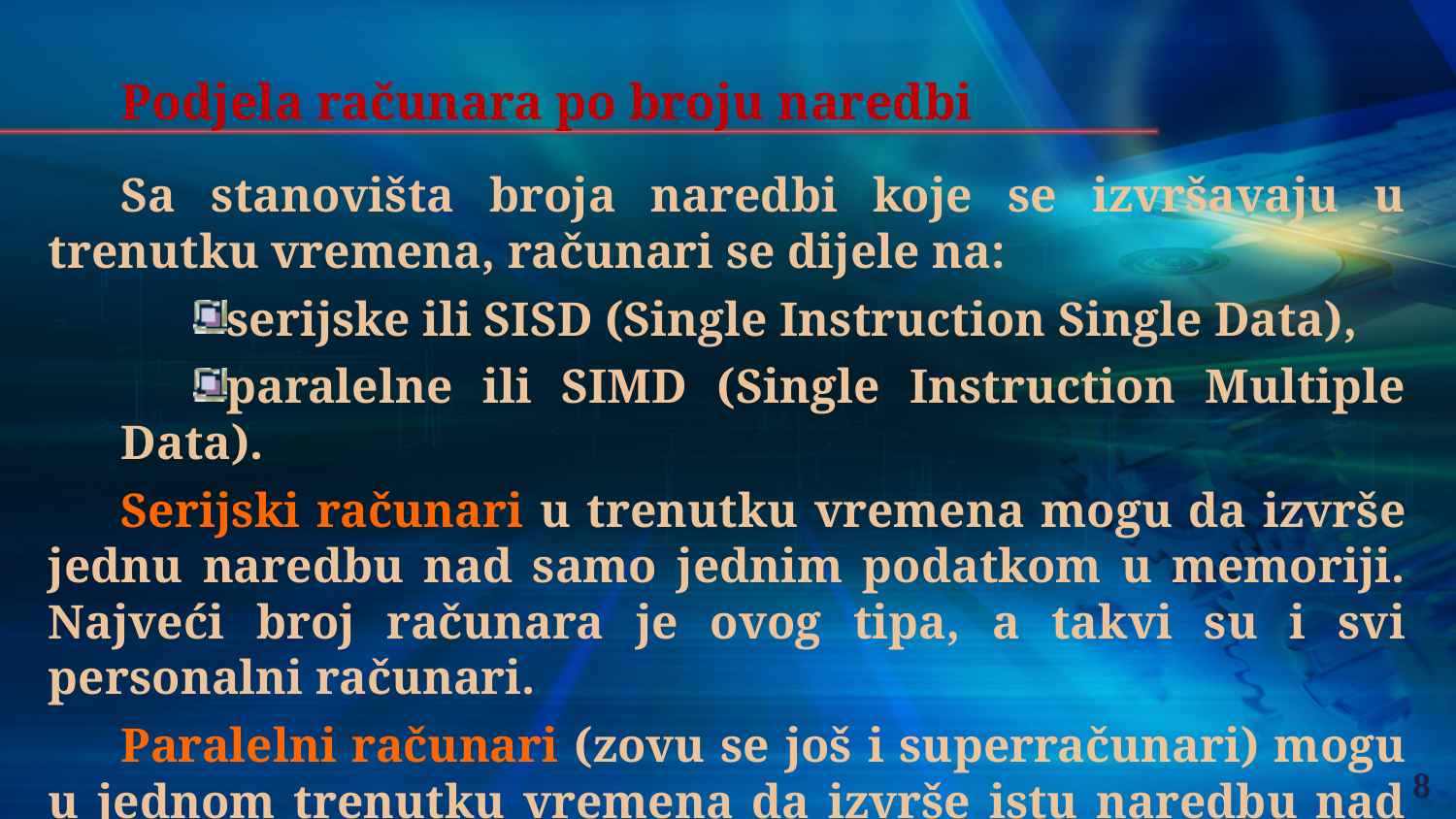

Podjela računara po broju naredbi
Sa stanovišta broja naredbi koje se izvršavaju u trenutku vremena, računari se dijele na:
serijske ili SISD (Single Instruction Single Data),
paralelne ili SIMD (Single Instruction Multiple Data).
Serijski računari u trenutku vremena mogu da izvrše jednu naredbu nad samo jednim podatkom u memoriji. Najveći broj računara je ovog tipa, a takvi su i svi personalni računari.
Paralelni računari (zovu se još i superračunari) mogu u jednom trenutku vremena da izvrše istu naredbu nad većim brojem podataka u memoriji.
8